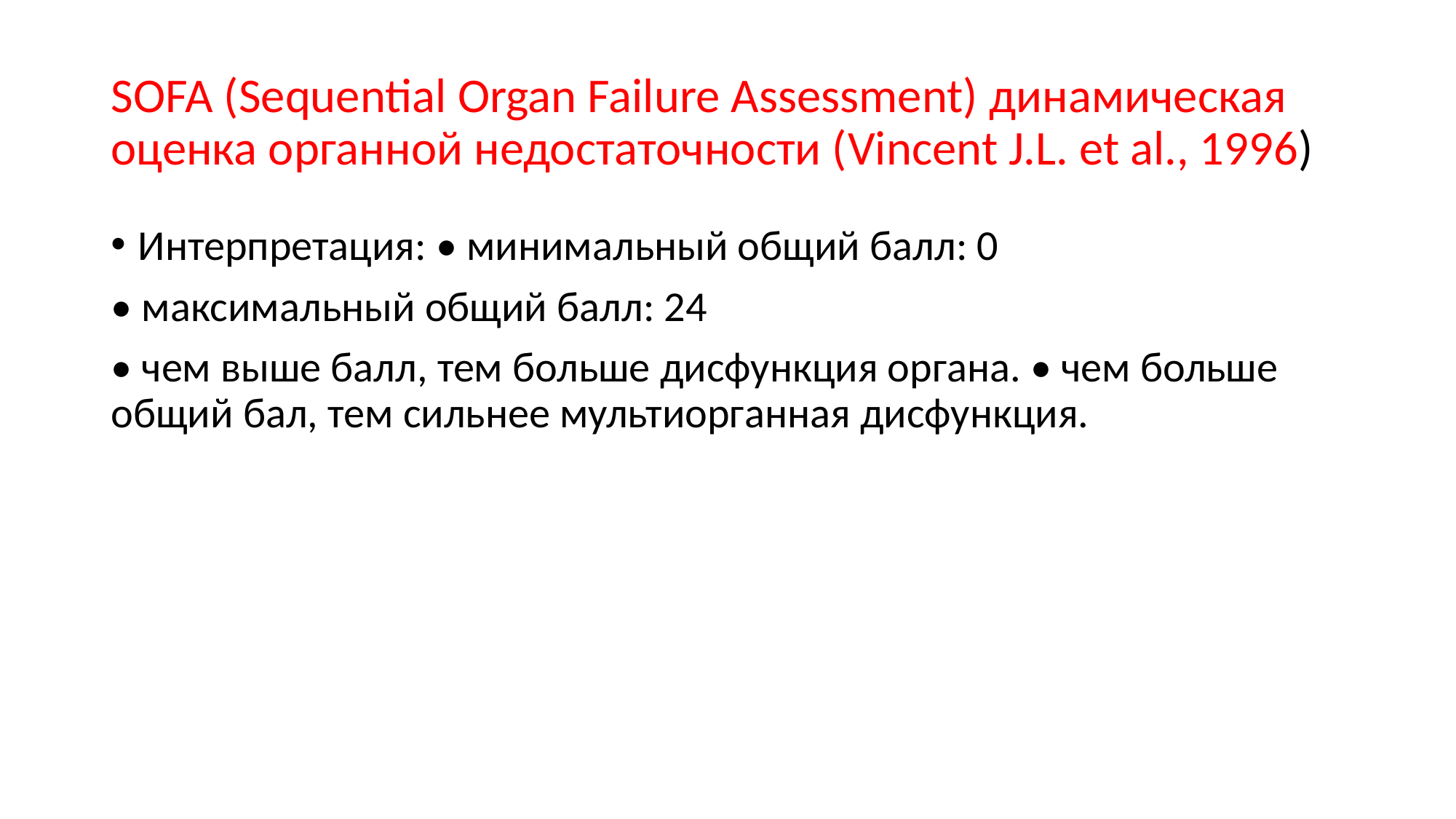

# SOFA (Sequential Organ Failure Assessment) динамическая оценка органной недостаточности (Vincent J.L. et al., 1996)
Интерпретация: • минимальный общий балл: 0
• максимальный общий балл: 24
• чем выше балл, тем больше дисфункция органа. • чем больше общий бал, тем сильнее мультиорганная дисфункция.